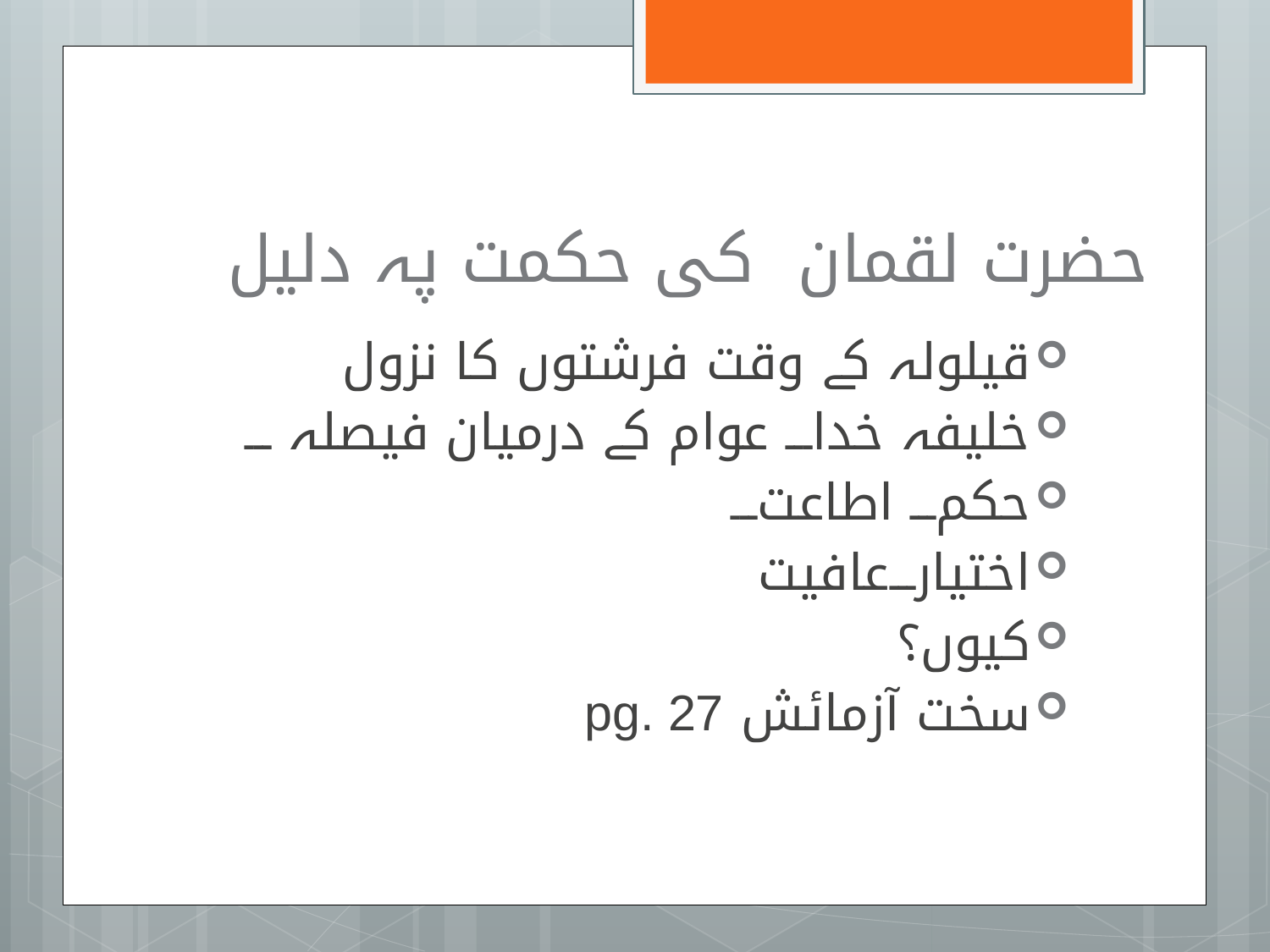

حضرت لقمان  کی حکمت پہ دلیل

قیلولہ کے وقت فرشتوں کا نزول
خلیفہ خدا۔۔۔ عوام کے درمیان فیصلہ ۔۔۔
حکم۔۔۔ اطاعت۔۔۔
اختیار۔۔۔عافیت
کیوں؟
سخت آزمائش pg. 27